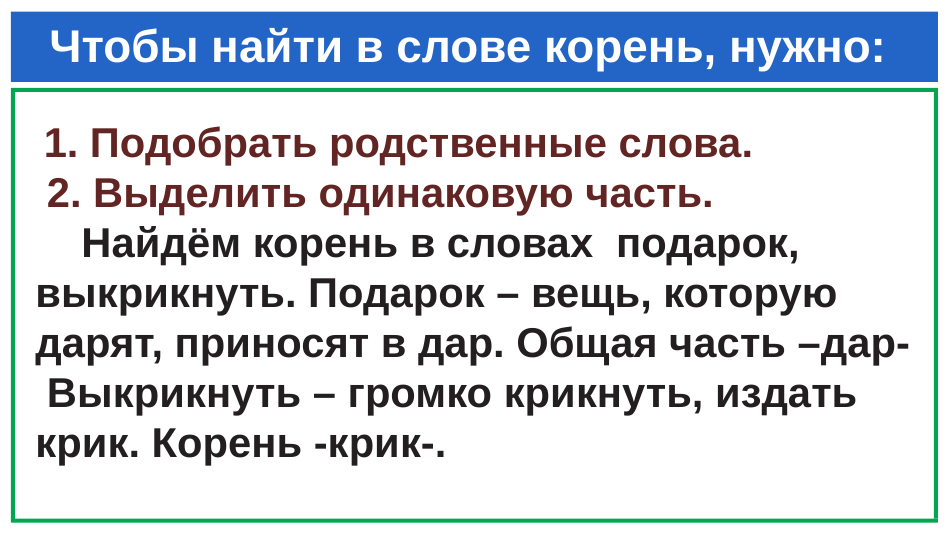

# Чтобы найти в слове корень, нужно:
 1. Подобрать родственные слова.
 2. Выделить одинаковую часть.
    Найдём корень в словах  подарок, выкрикнуть. Подарок – вещь, которую дарят, приносят в дар. Общая часть –дар-   Выкрикнуть – громко крикнуть, издать крик. Корень -крик-.